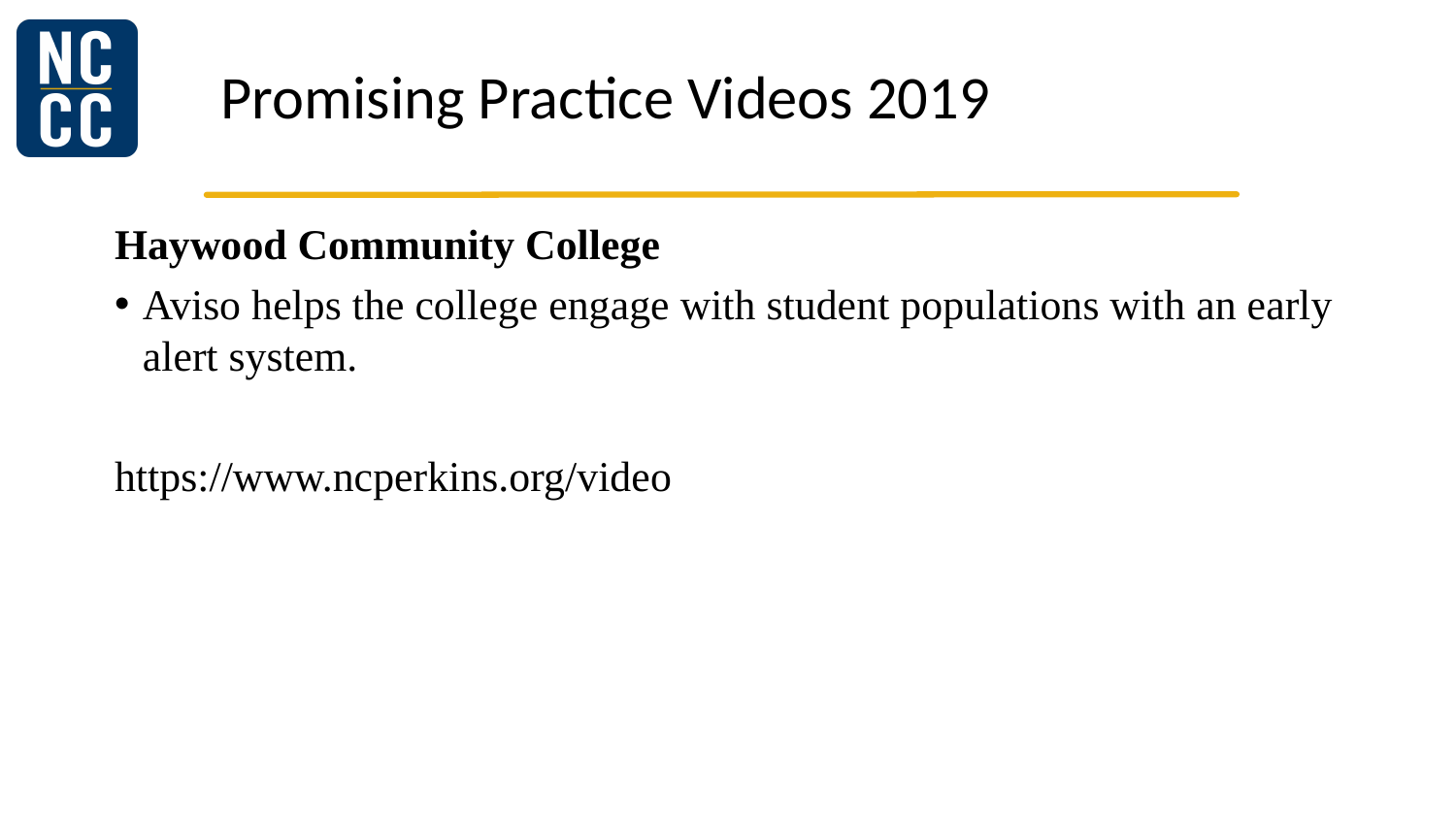

# Promising Practice Videos 2019
Haywood Community College
Aviso helps the college engage with student populations with an early alert system.

https://www.ncperkins.org/video